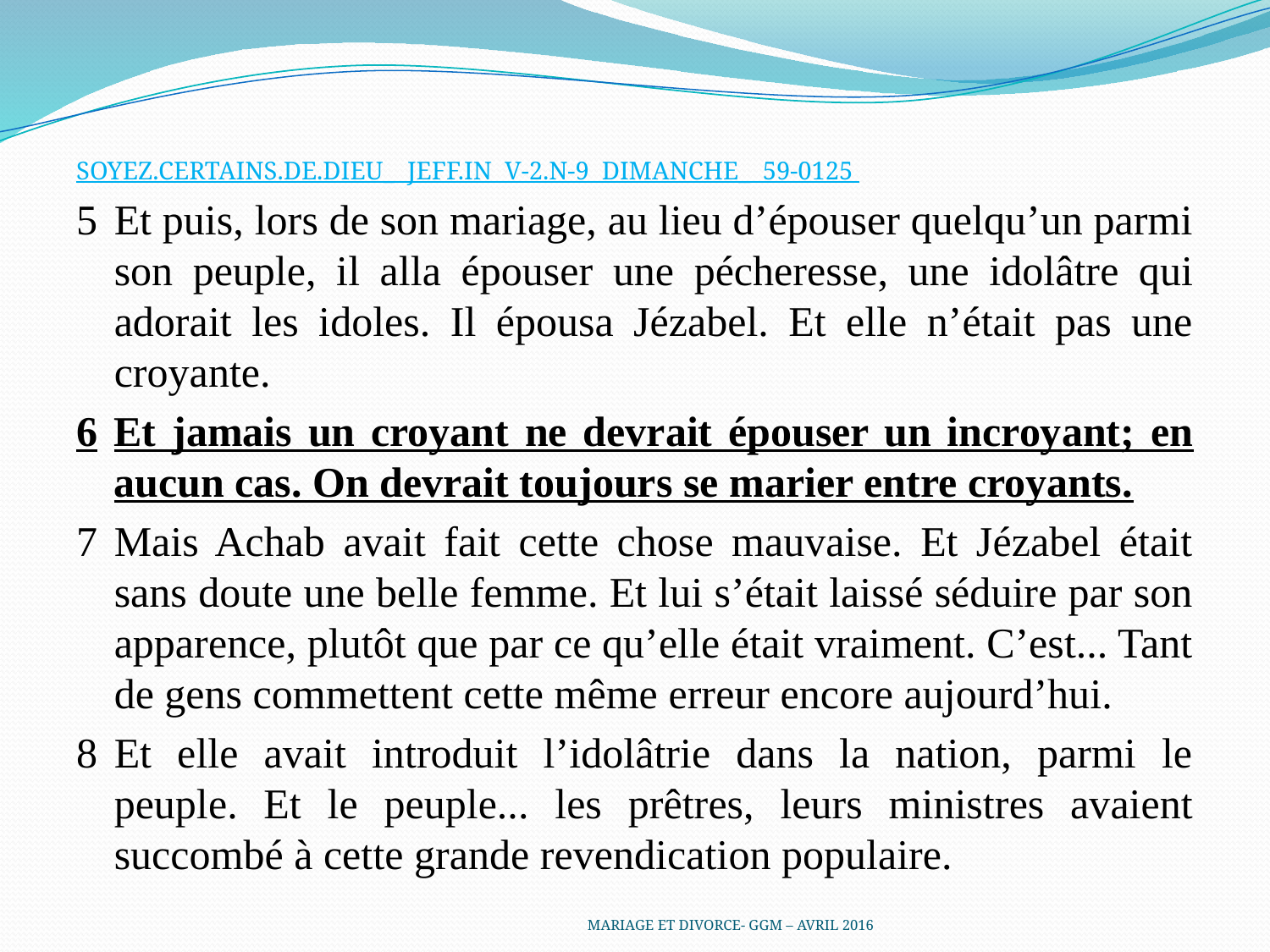

SOYEZ.CERTAINS.DE.DIEU_  JEFF.IN  V-2.N-9  DIMANCHE_  59-0125
5	Et puis, lors de son mariage, au lieu d’épouser quelqu’un parmi son peuple, il alla épouser une pécheresse, une idolâtre qui adorait les idoles. Il épousa Jézabel. Et elle n’était pas une croyante.
6	Et jamais un croyant ne devrait épouser un incroyant; en aucun cas. On devrait toujours se marier entre croyants.
7	Mais Achab avait fait cette chose mauvaise. Et Jézabel était sans doute une belle femme. Et lui s’était laissé séduire par son apparence, plutôt que par ce qu’elle était vraiment. C’est... Tant de gens commettent cette même erreur encore aujourd’hui.
8	Et elle avait introduit l’idolâtrie dans la nation, parmi le peuple. Et le peuple... les prêtres, leurs ministres avaient succombé à cette grande revendication populaire.
MARIAGE ET DIVORCE- GGM – AVRIL 2016